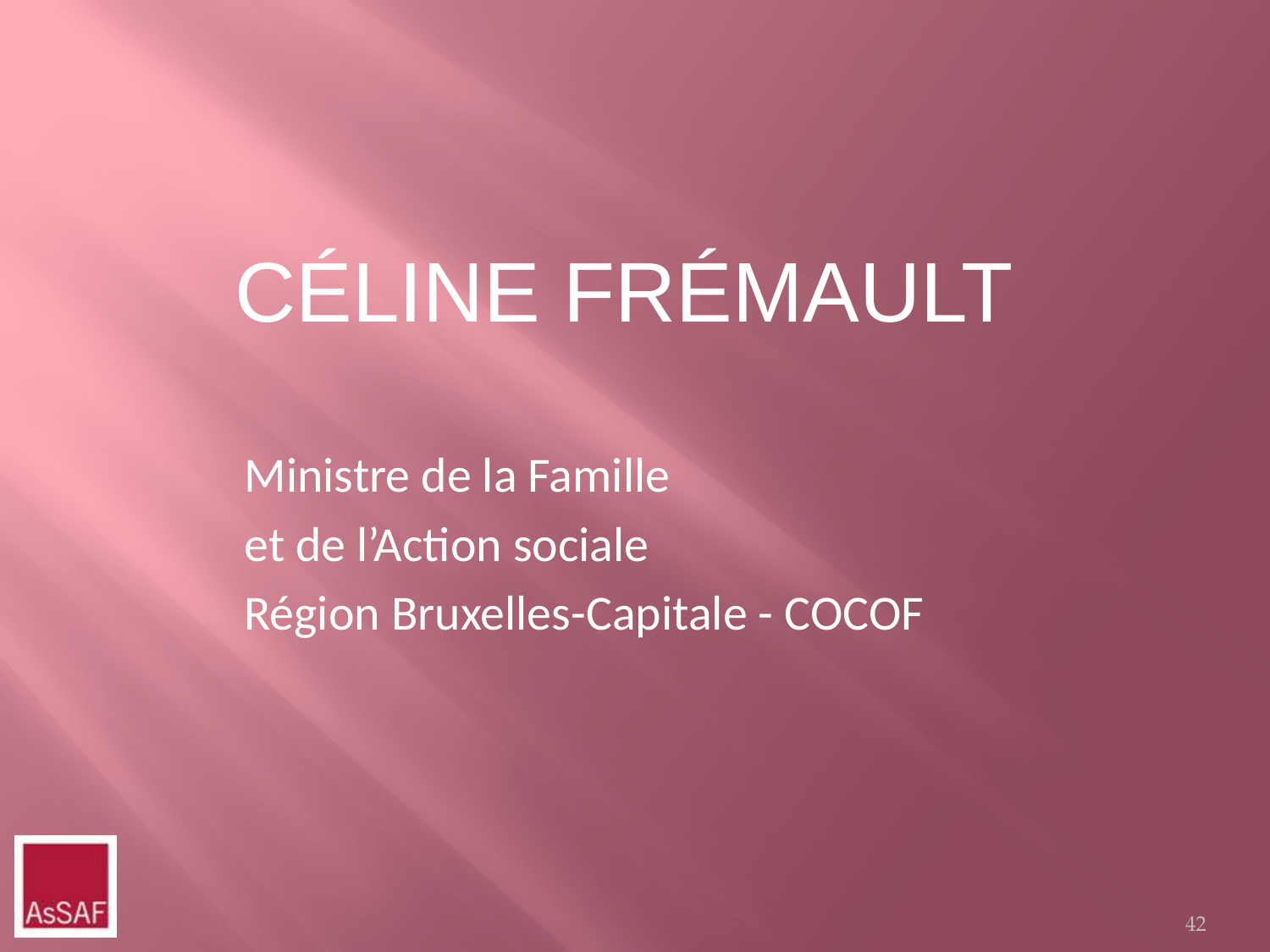

# CÉLINE FRÉMAULT
Ministre de la Famille
et de l’Action sociale
Région Bruxelles-Capitale - COCOF
42